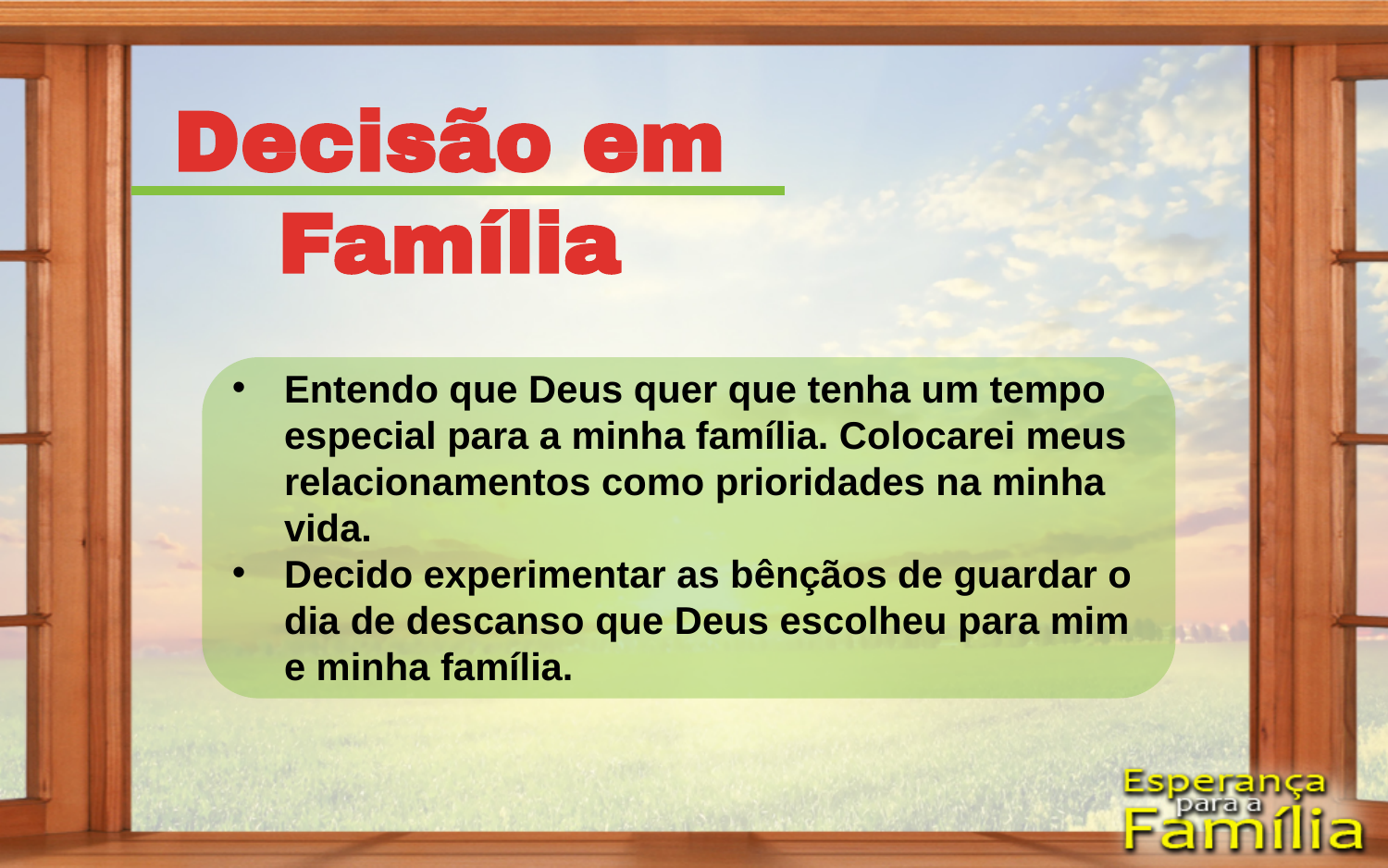

Decisão em
Família

Entendo que Deus quer que tenha um tempo especial para a minha família. Colocarei meus relacionamentos como prioridades na minha vida.
Decido experimentar as bênçãos de guardar o dia de descanso que Deus escolheu para mim e minha família.